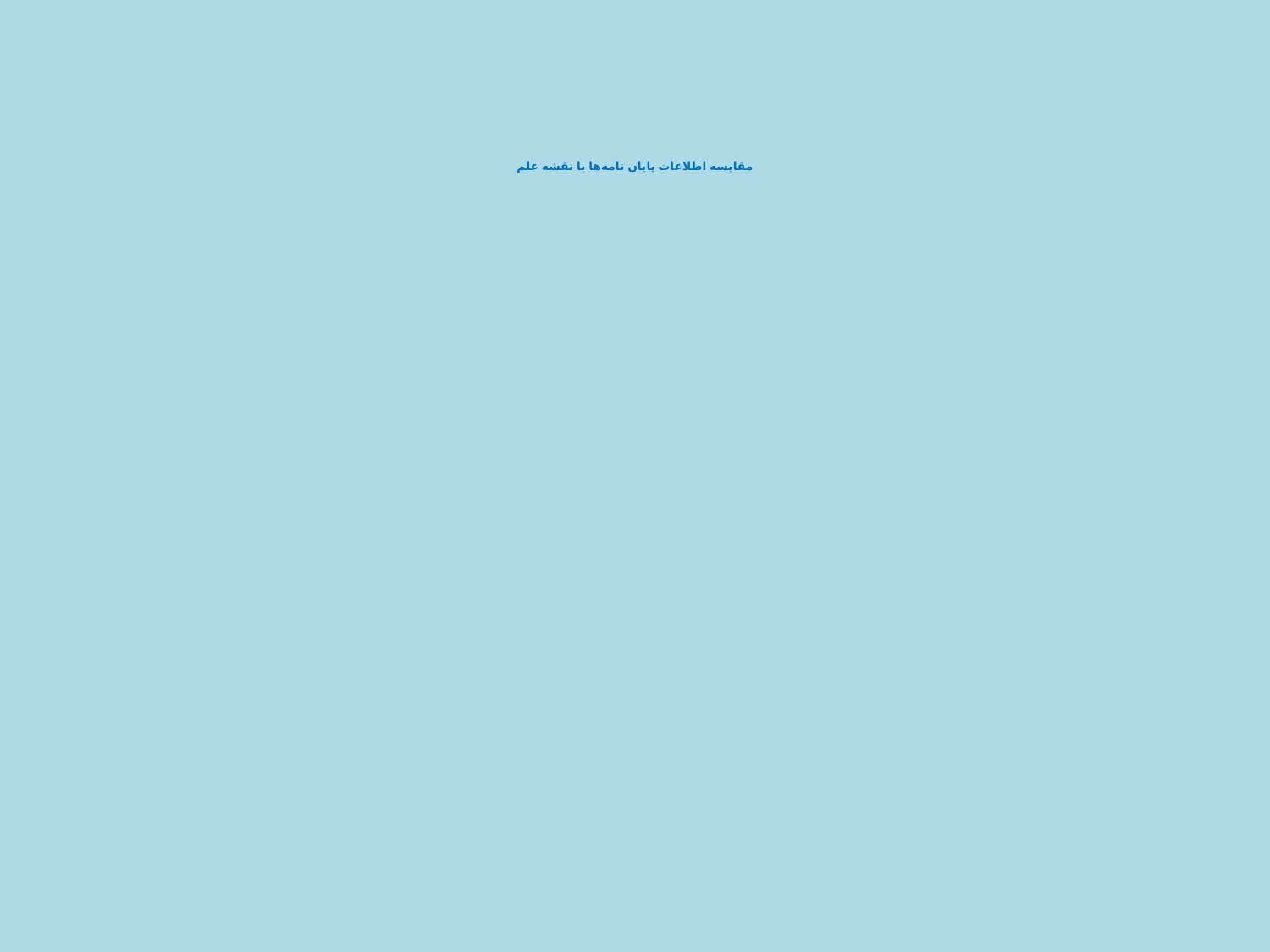

# مقایسه اطلاعات پایان نامه‌ها با نقشه علم